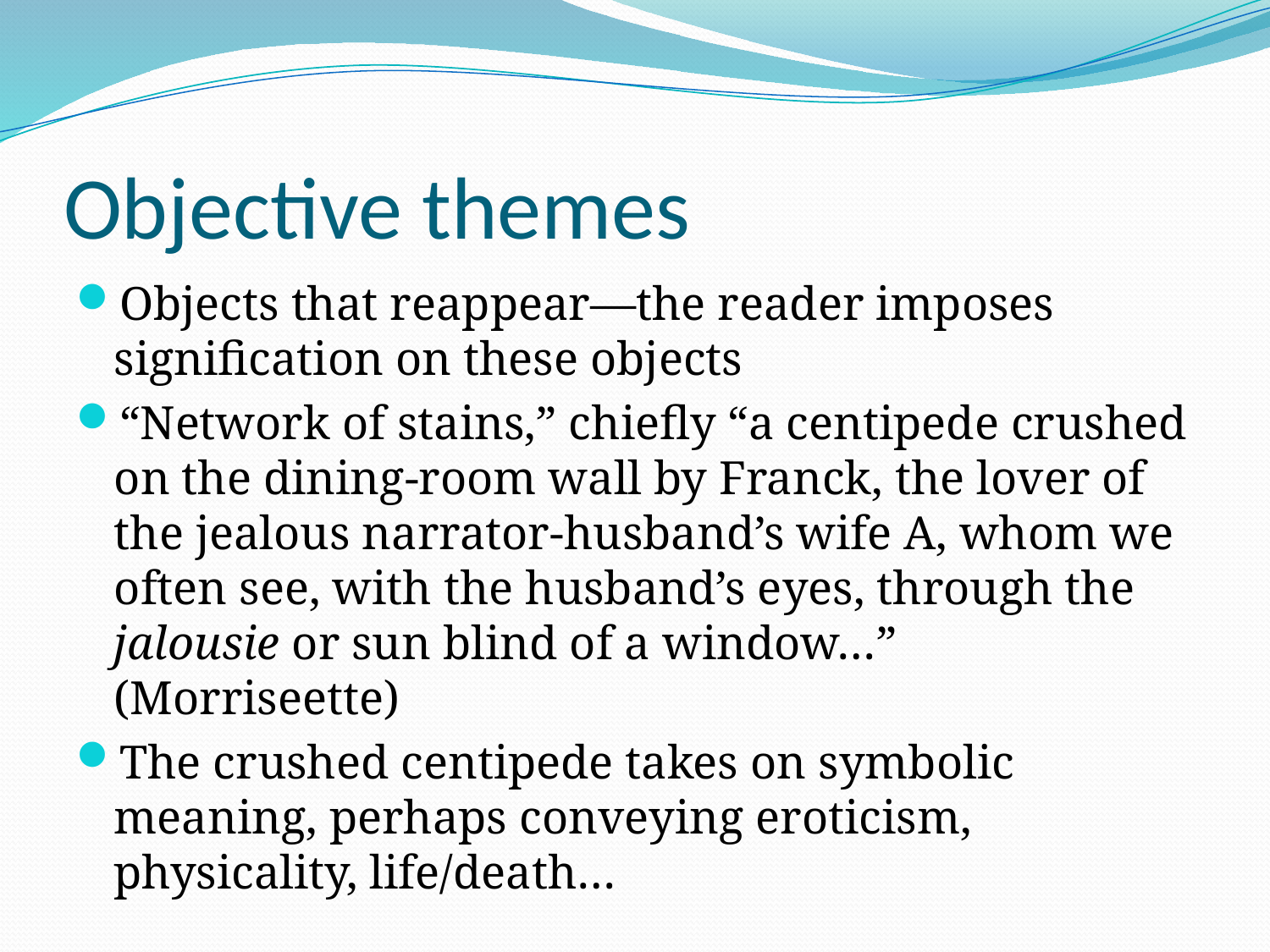

# Objective themes
Objects that reappear—the reader imposes signification on these objects
“Network of stains,” chiefly “a centipede crushed on the dining-room wall by Franck, the lover of the jealous narrator-husband’s wife A, whom we often see, with the husband’s eyes, through the jalousie or sun blind of a window…” (Morriseette)
The crushed centipede takes on symbolic meaning, perhaps conveying eroticism, physicality, life/death…